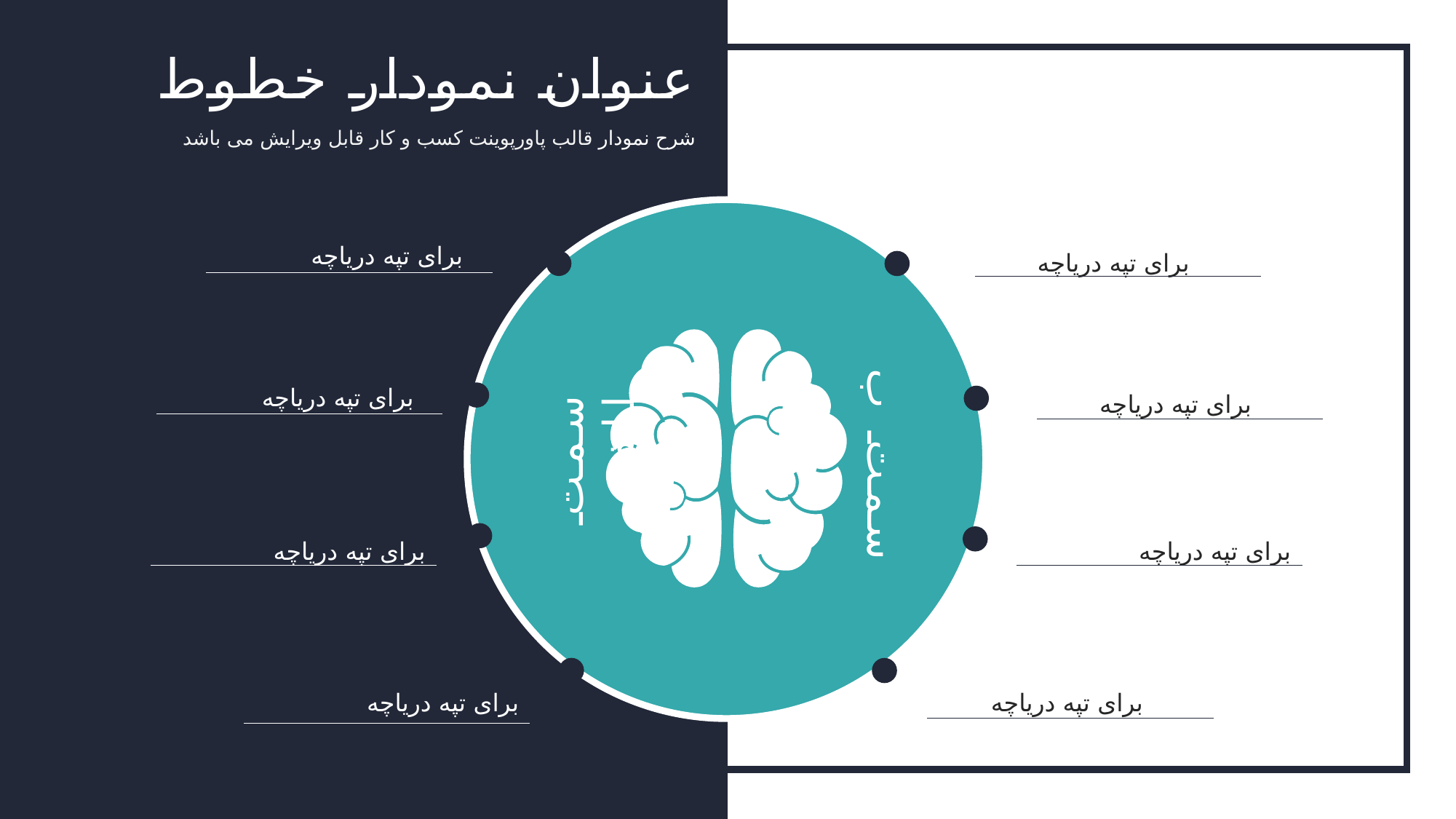

عنوان نمودار خطوط

شرح نمودار قالب پاورپوینت کسب و کار قابل ویرایش می باشد

برای تپه دریاچه
برای تپه دریاچه

برای تپه دریاچه
برای تپه دریاچه

سمت الف
سمت ب
برای تپه دریاچه
برای تپه دریاچه

برای تپه دریاچه
برای تپه دریاچه